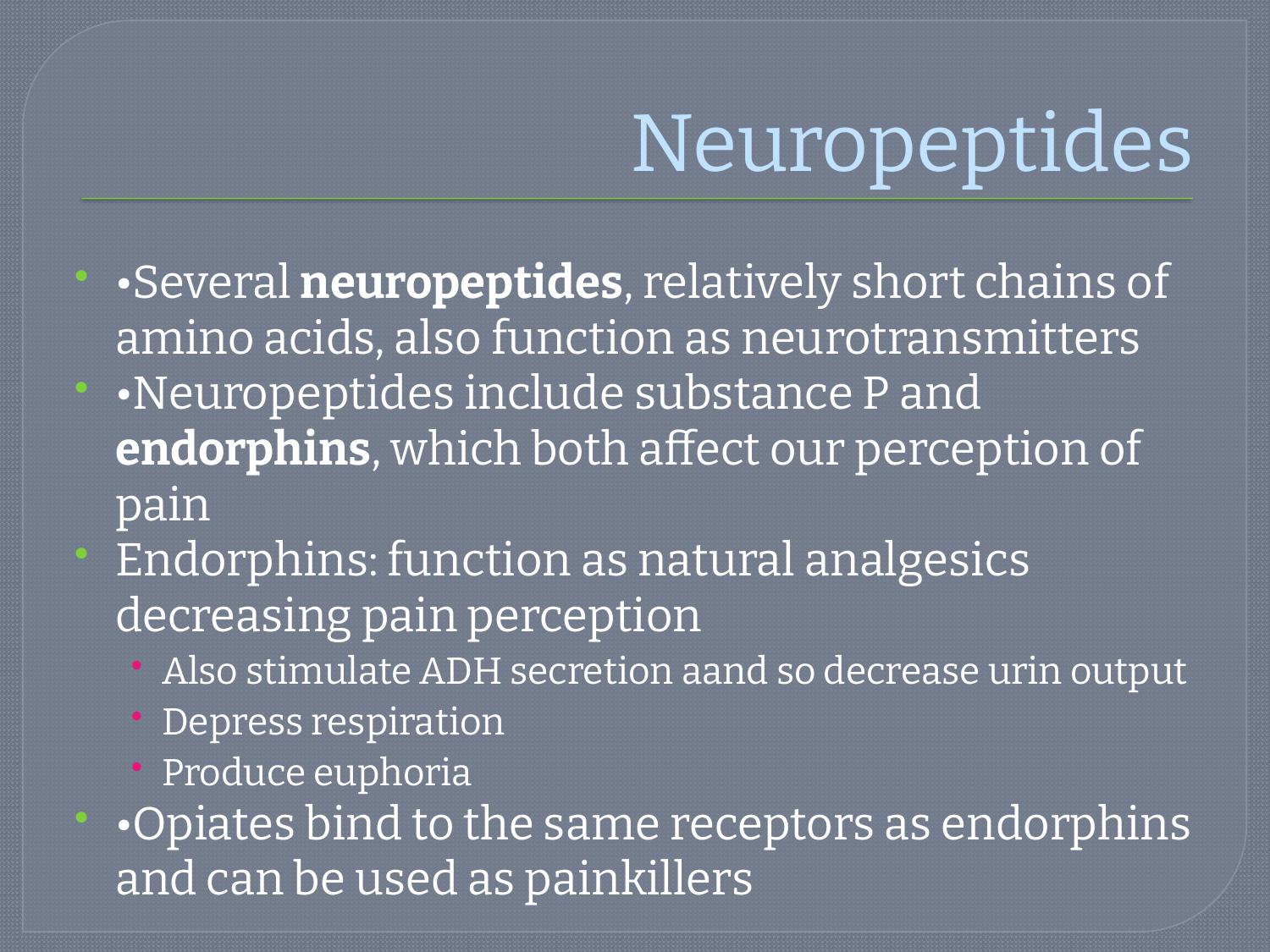

# Neuropeptides

•Several neuropeptides, relatively short chains of amino acids, also function as neurotransmitters
•Neuropeptides include substance P and endorphins, which both affect our perception of pain
Endorphins: function as natural analgesics decreasing pain perception
Also stimulate ADH secretion aand so decrease urin output
Depress respiration
Produce euphoria
•Opiates bind to the same receptors as endorphins and can be used as painkillers